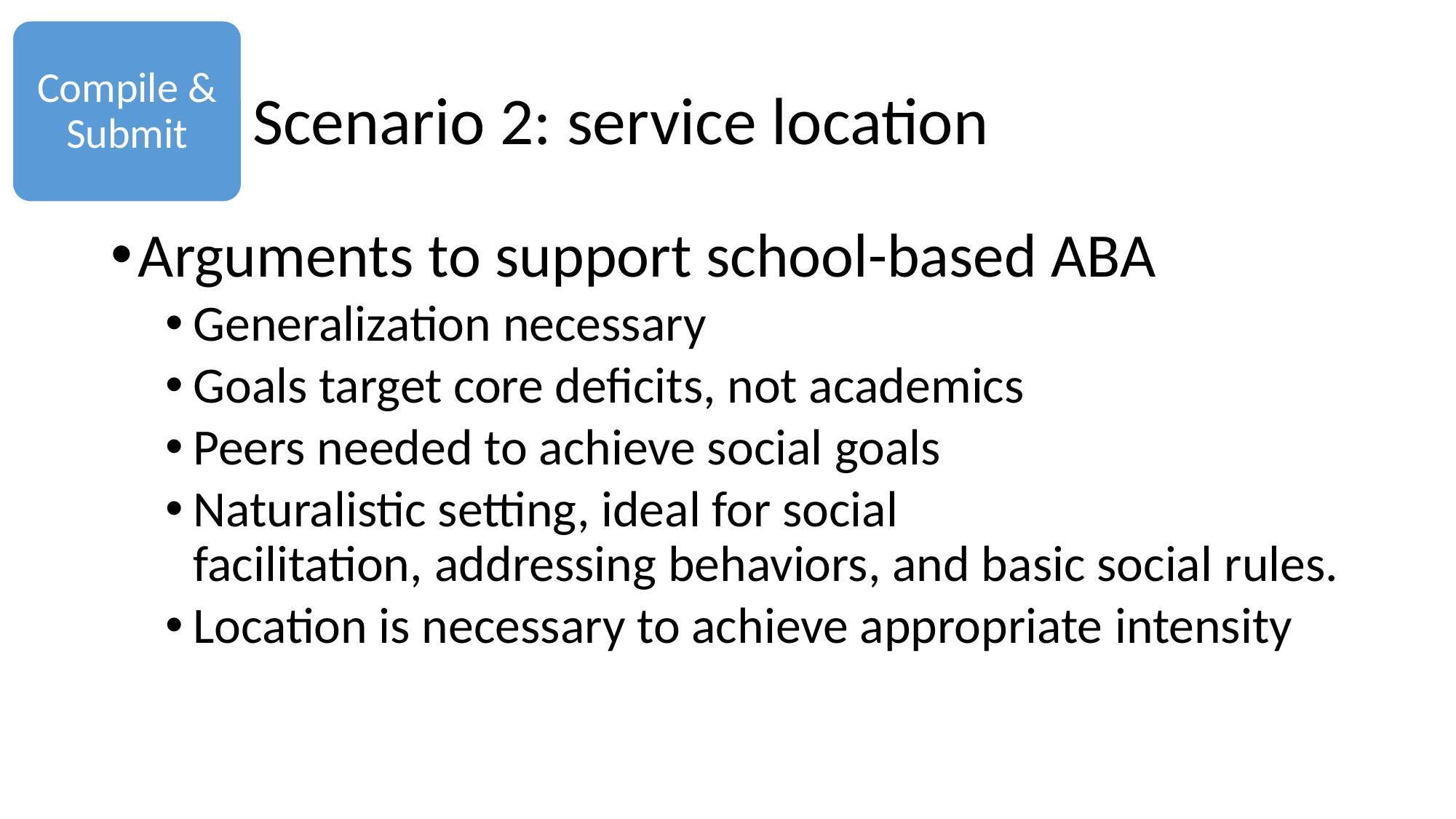

Compile & Submit
# Scenario 2: service location
Arguments to support school-based ABA
Generalization necessary
Goals target core deficits, not academics
Peers needed to achieve social goals
Naturalistic setting, ideal for social facilitation, addressing behaviors, and basic social rules.
Location is necessary to achieve appropriate intensity